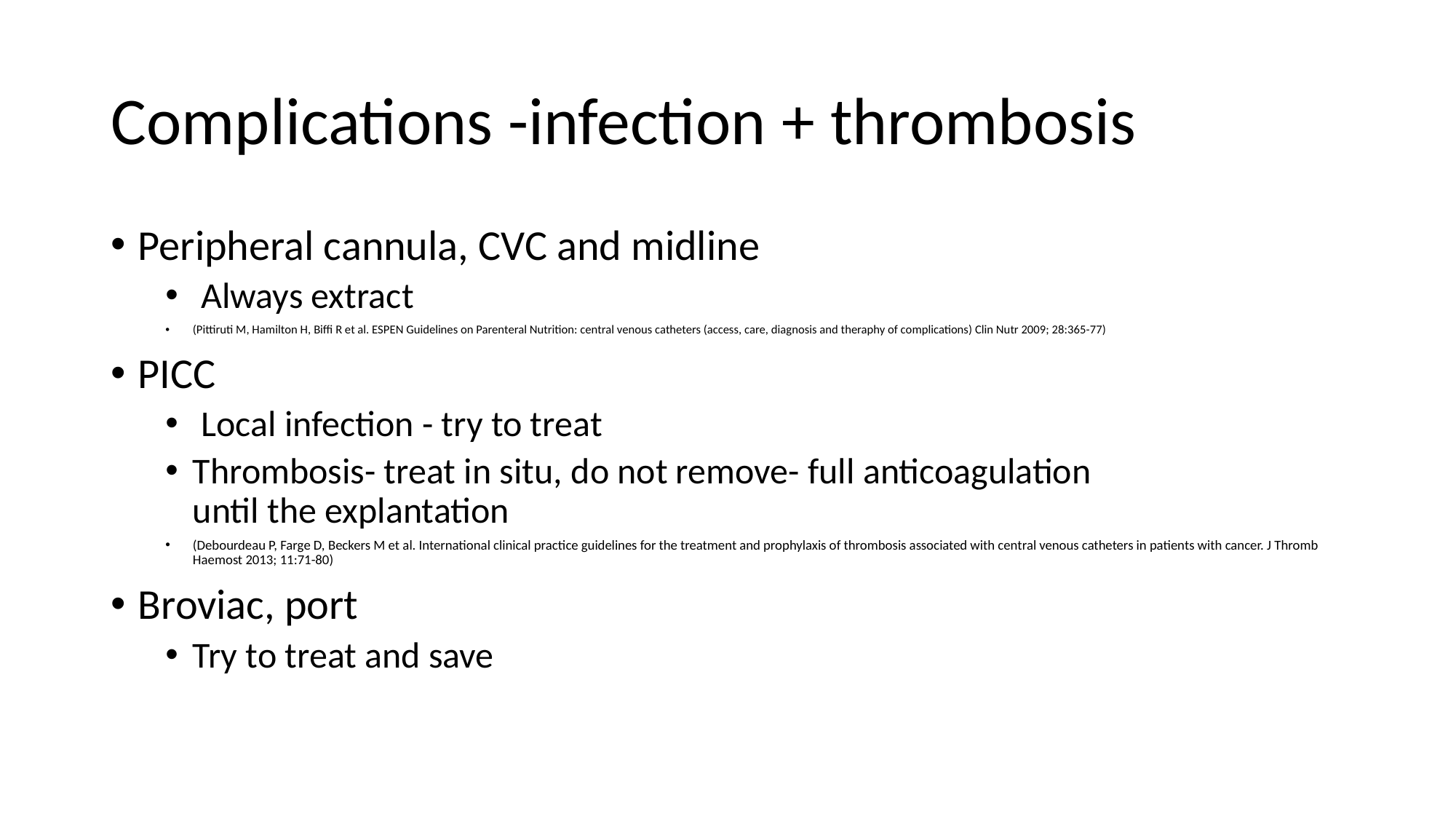

# Complications -infection + thrombosis
Peripheral cannula, CVC and midline
 Always extract
(Pittiruti M, Hamilton H, Biffi R et al. ESPEN Guidelines on Parenteral Nutrition: central venous catheters (access, care, diagnosis and theraphy of complications) Clin Nutr 2009; 28:365-77)
PICC
 Local infection - try to treat
Thrombosis- treat in situ, do not remove- full anticoagulation until the explantation
(Debourdeau P, Farge D, Beckers M et al. International clinical practice guidelines for the treatment and prophylaxis of thrombosis associated with central venous catheters in patients with cancer. J Thromb Haemost 2013; 11:71-80)
Broviac, port
Try to treat and save